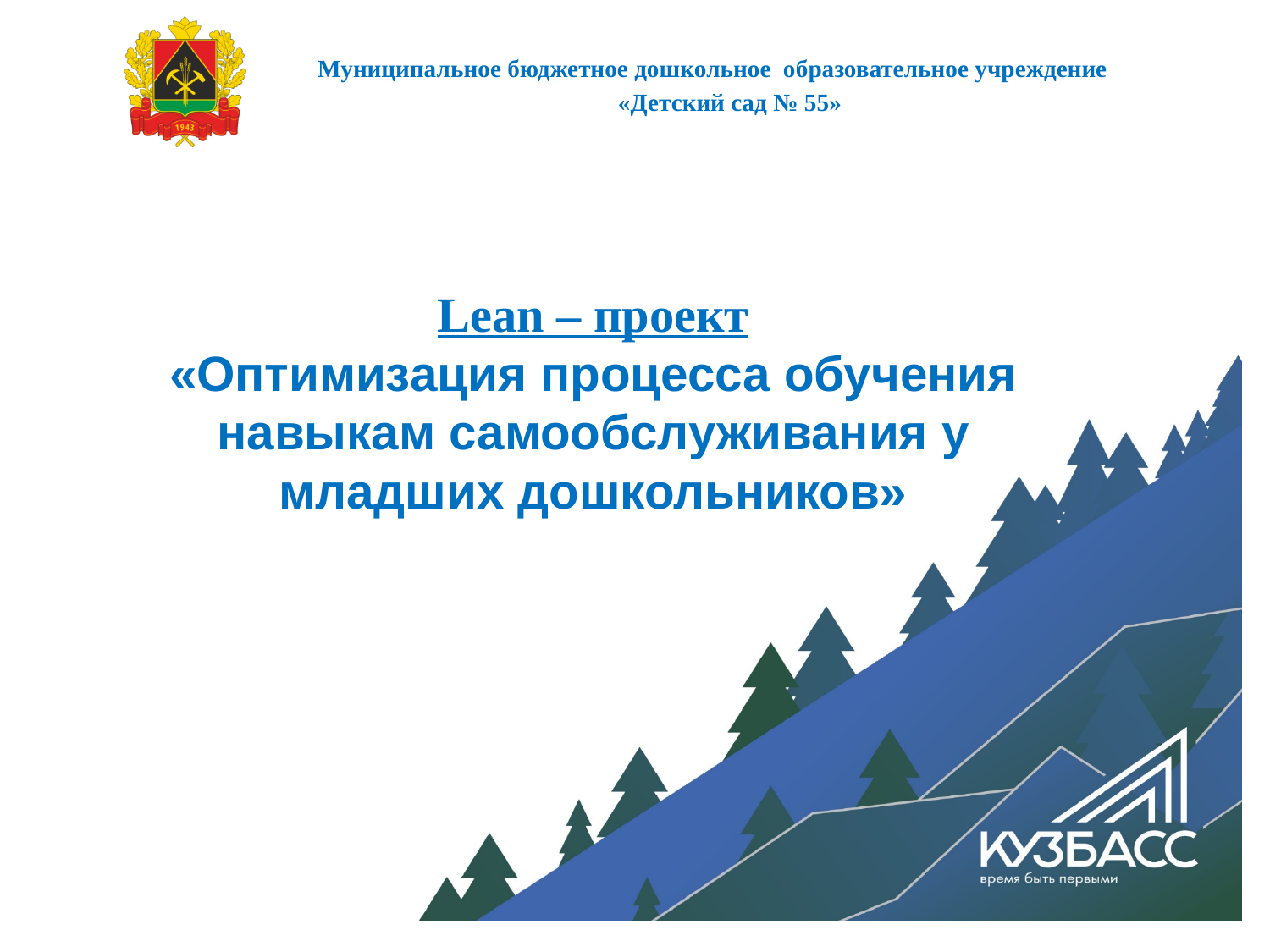

Муниципальное бюджетное дошкольное  образовательное учреждение
«Детский сад № 55»
# Lean – проект «Оптимизация процесса обучения навыкам самообслуживания у младших дошкольников»